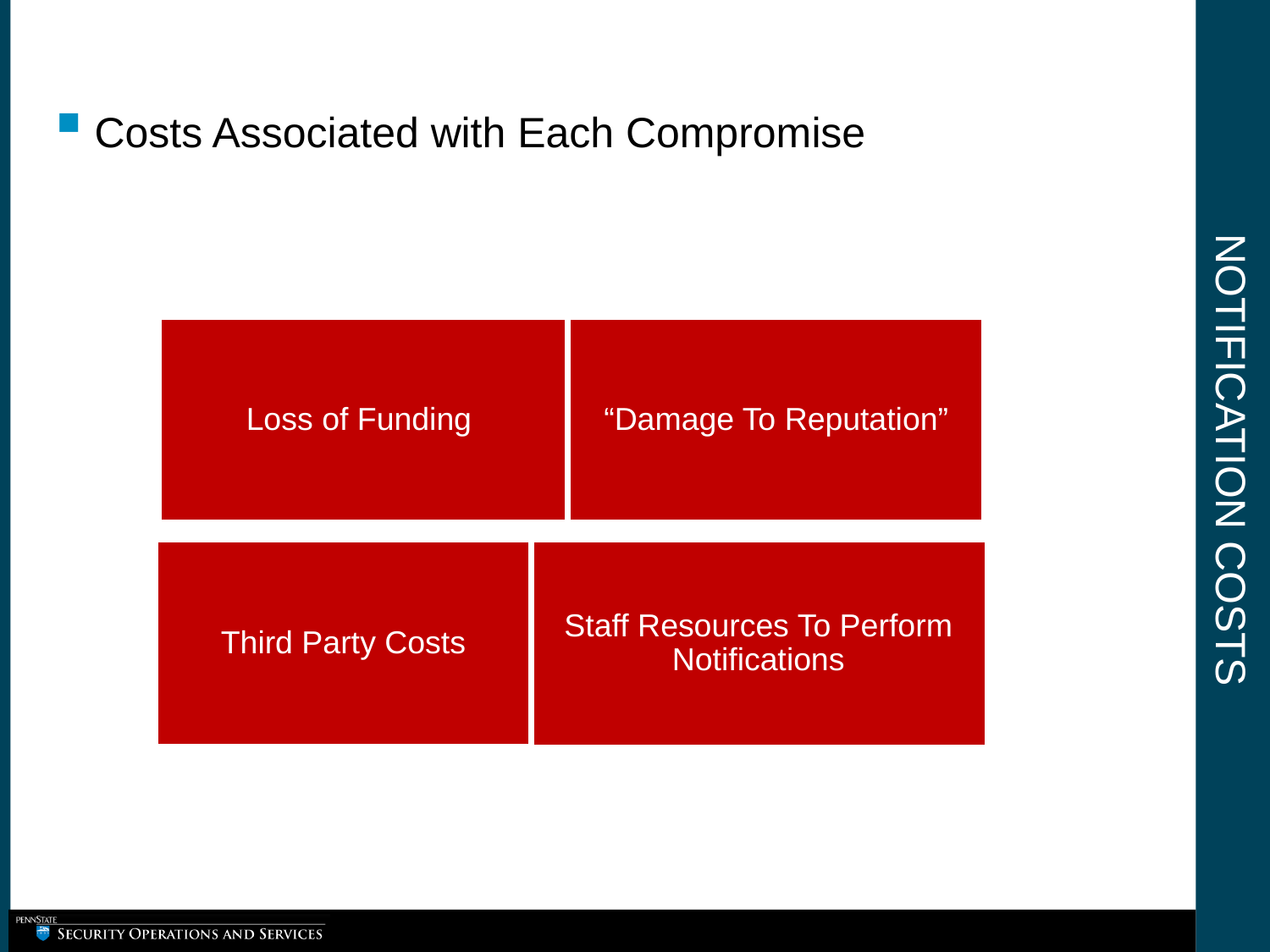

# Notification Costs
Costs Associated with Each Compromise
Staff Resources To Perform Notifications
“Damage To Reputation”
Loss of Funding
Third Party Costs